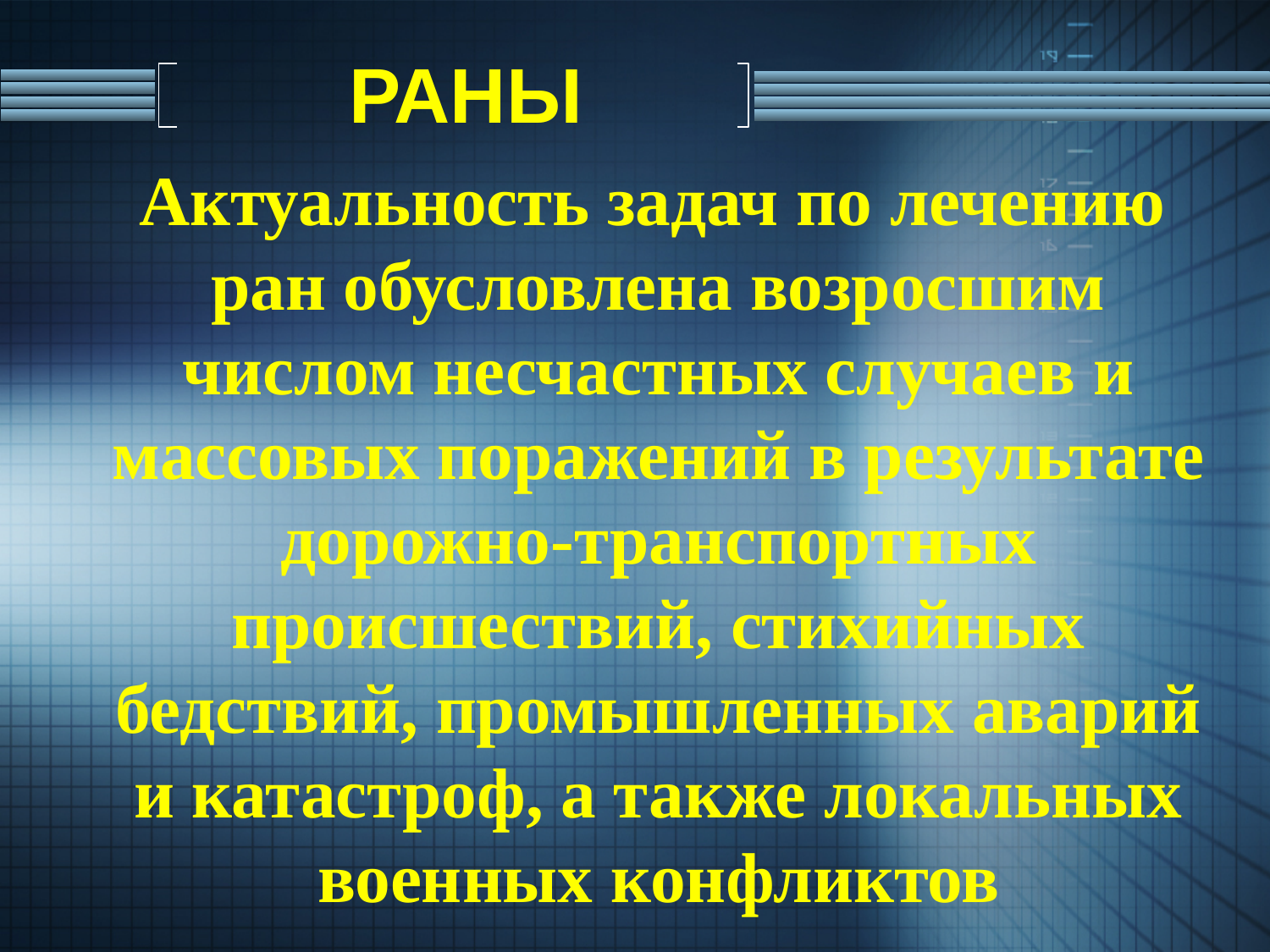

# РАНЫ
  Актуальность задач по лечению ран обусловлена возросшим числом несчастных случаев и массовых поражений в результате дорожно-транспортных происшествий, стихийных бедствий, промышленных аварий и катастроф, а также локальных военных конфликтов